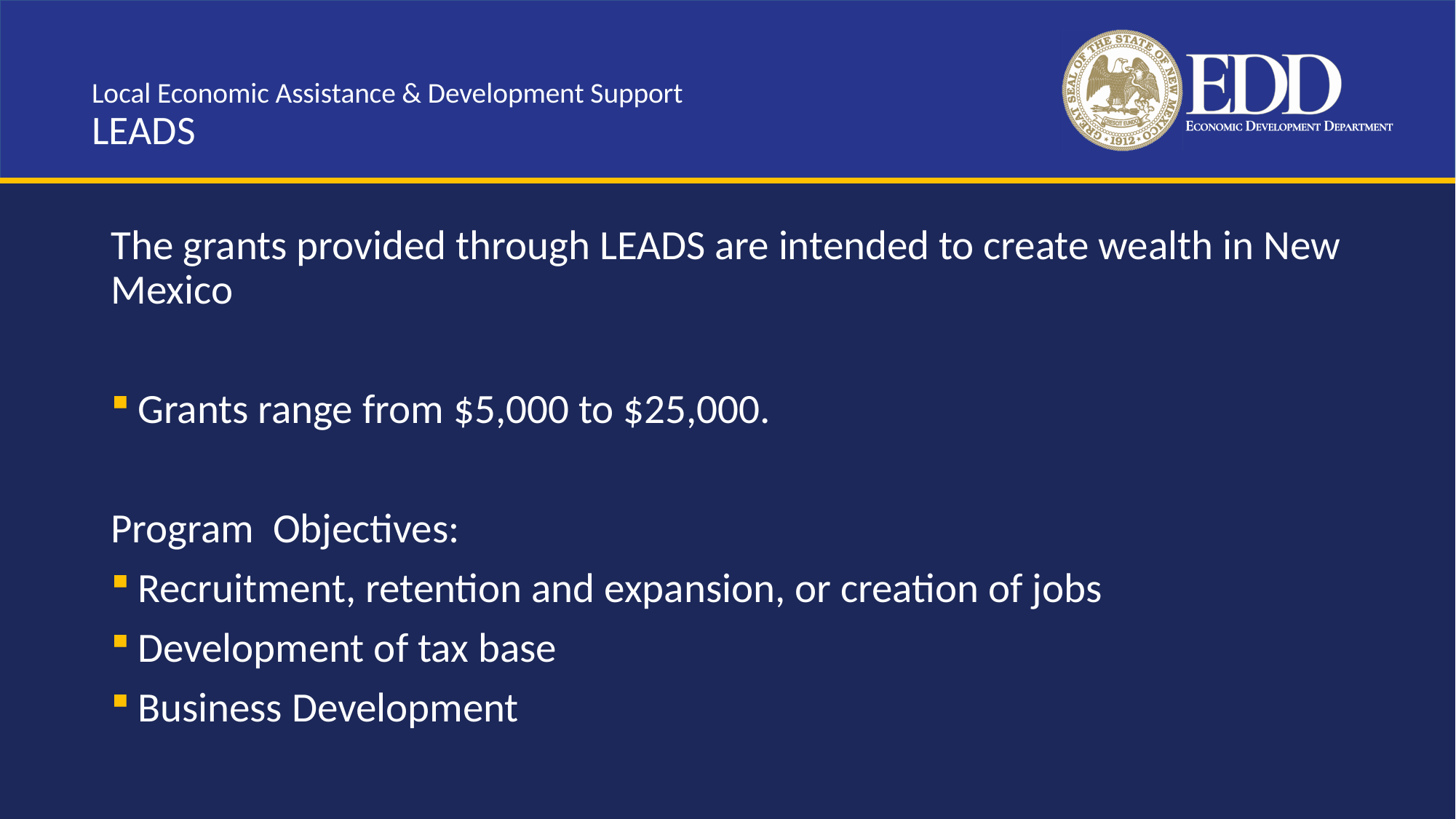

# Local Economic Assistance & Development Support LEADS
The grants provided through LEADS are intended to create wealth in New Mexico

Grants range from $5,000 to $25,000.

Program  Objectives:
Recruitment, retention and expansion, or creation of jobs
Development of tax base
Business Development